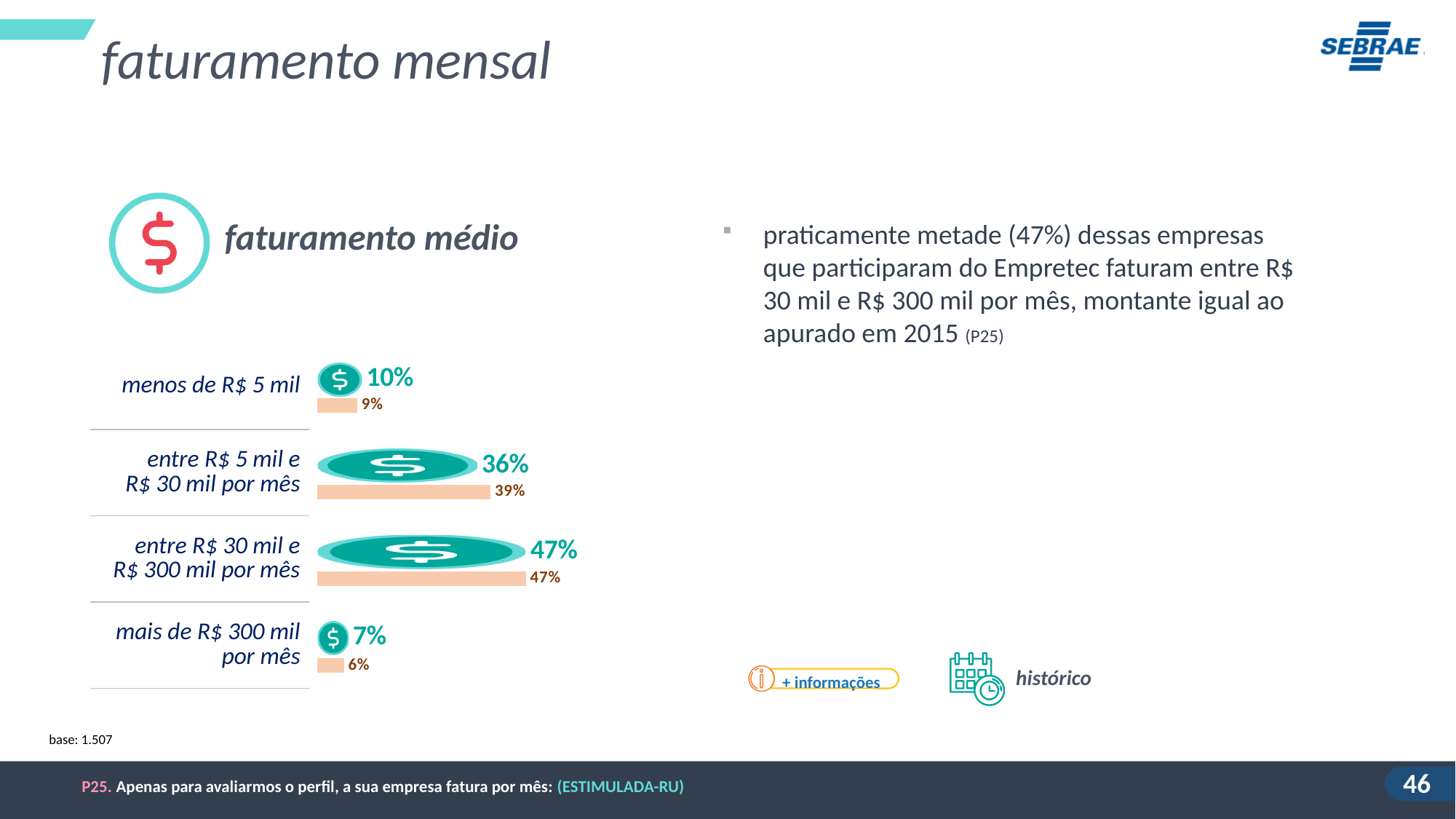

faturamento mensal

faturamento médio
praticamente metade (47%) dessas empresas que participaram do Empretec faturam entre R$ 30 mil e R$ 300 mil por mês, montante igual ao apurado em 2015 (P25)

### Chart

| Category | Série 1 |
|---|---|
| menos de R$ 5 mil | 0.1 |
| entre R$ 5 mil e | 0.36 |
| R$ 30mil pôr mês | 0.47 |
| entre R$ 30 mil e | 0.07 |
| menos de R$ 5 mil |
| --- |
| entre R$ 5 mil e R$ 30 mil por mês |
| entre R$ 30 mil e R$ 300 mil por mês |
| mais de R$ 300 mil por mês |

### Chart

| Category | Série 1 |
|---|---|
| menos de R$ 5 mil | 0.09 |
| entre R$ 5 mil e | 0.39 |
| R$ 30mil pôr mês | 0.47 |
| entre R$ 30 mil e | 0.06 |

histórico
+ informações

base: 1.507
P25. Apenas para avaliarmos o perfil, a sua empresa fatura por mês: (ESTIMULADA-RU)